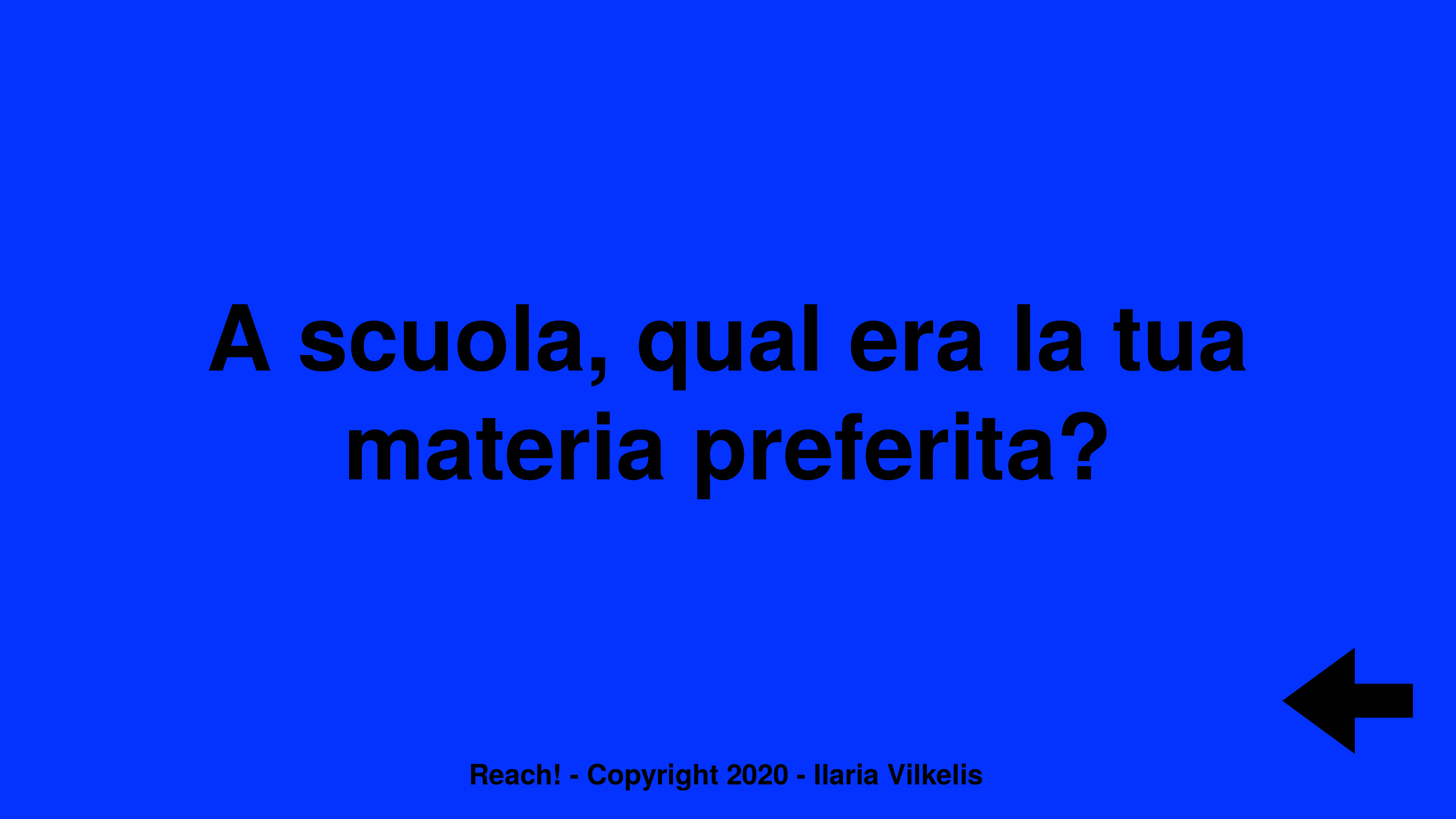

A scuola, qual era la tua materia preferita?